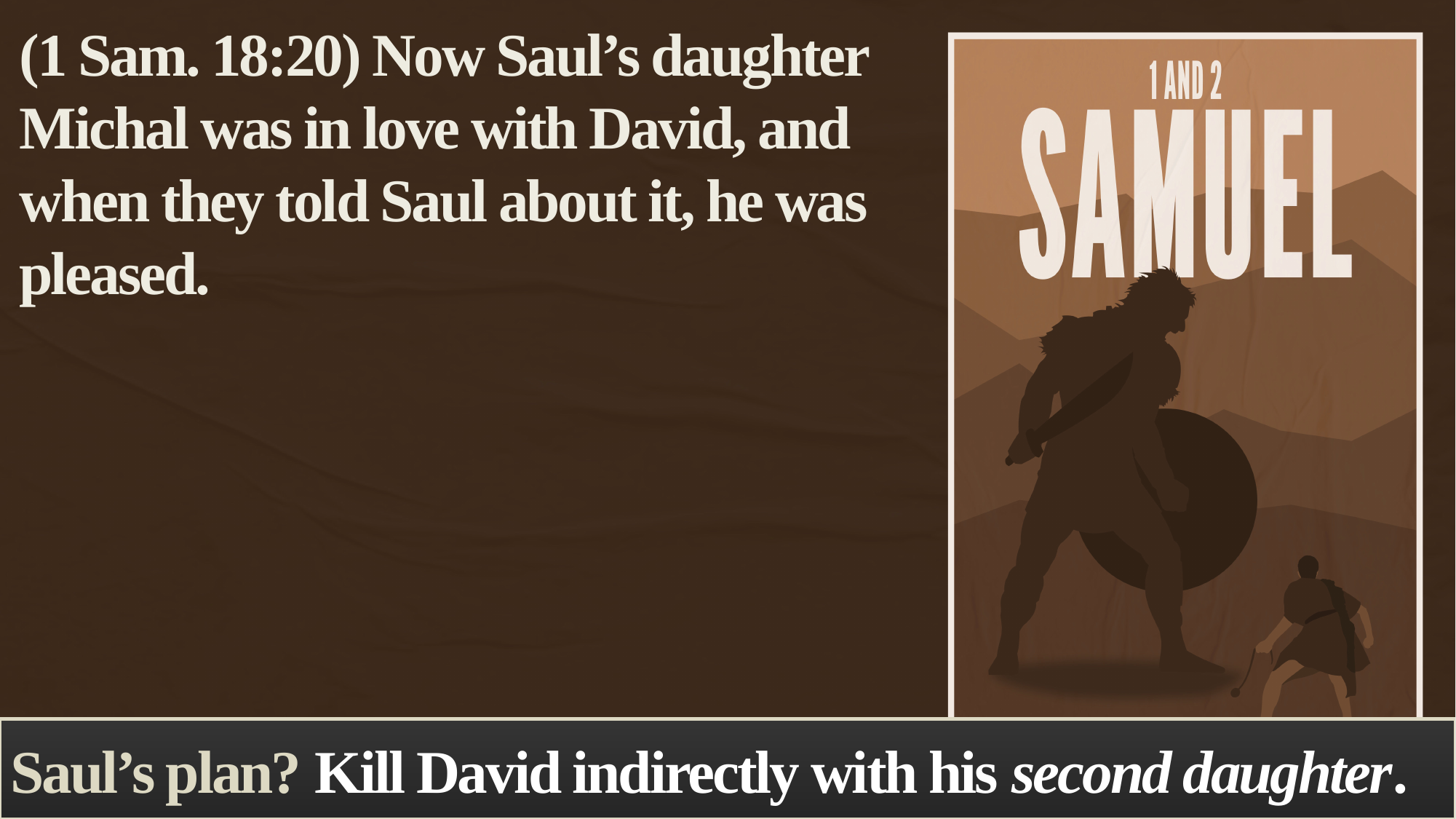

(1 Sam. 18:20) Now Saul’s daughter Michal was in love with David, and when they told Saul about it, he was pleased.
Saul’s plan? Kill David indirectly with his second daughter.